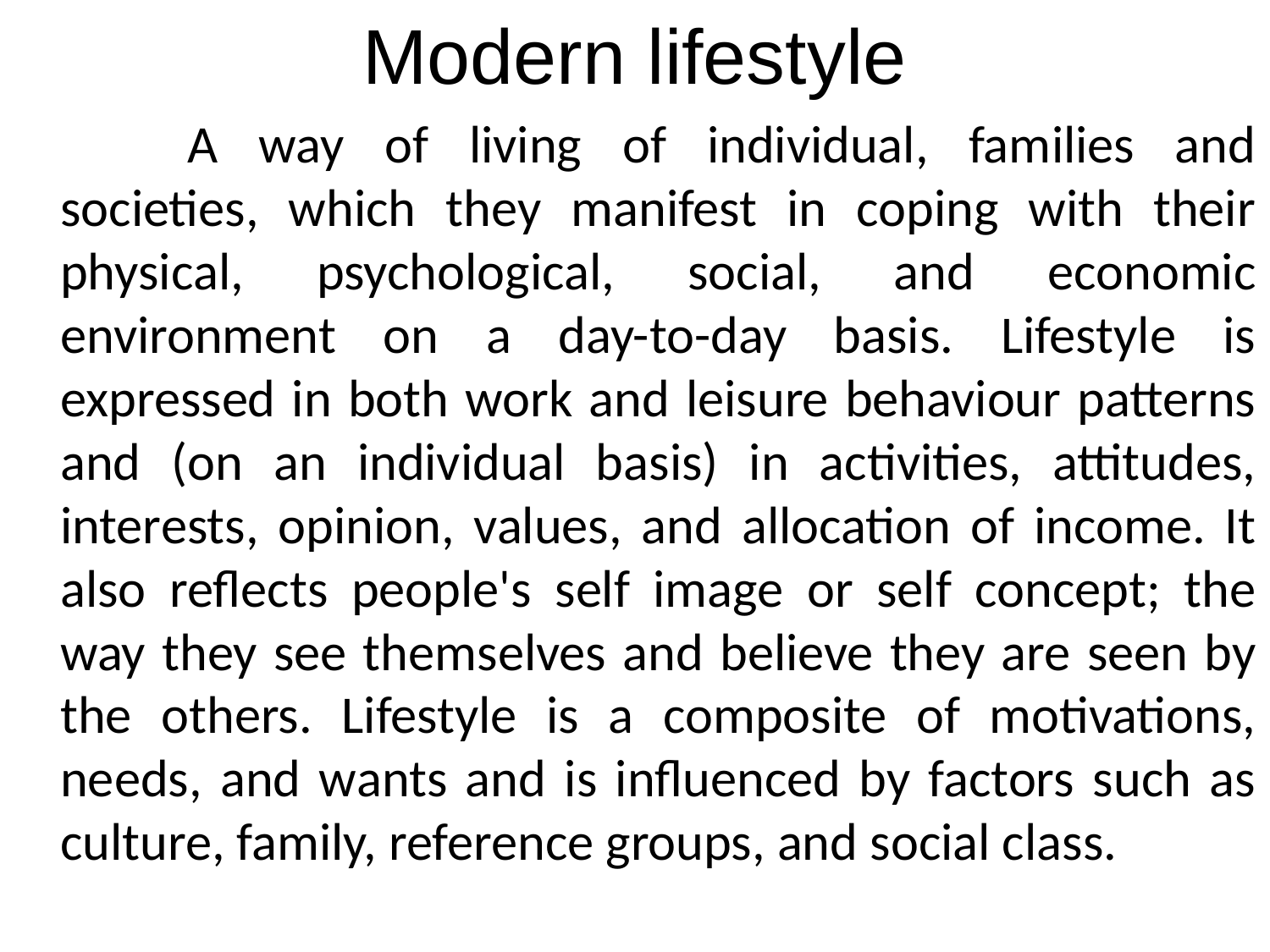

Modern lifestyle
		A way of living of individual, families and societies, which they manifest in coping with their physical, psychological, social, and economic environment on a day-to-day basis. Lifestyle is expressed in both work and leisure behaviour patterns and (on an individual basis) in activities, attitudes, interests, opinion, values, and allocation of income. It also reflects people's self image or self concept; the way they see themselves and believe they are seen by the others. Lifestyle is a composite of motivations, needs, and wants and is influenced by factors such as culture, family, reference groups, and social class.